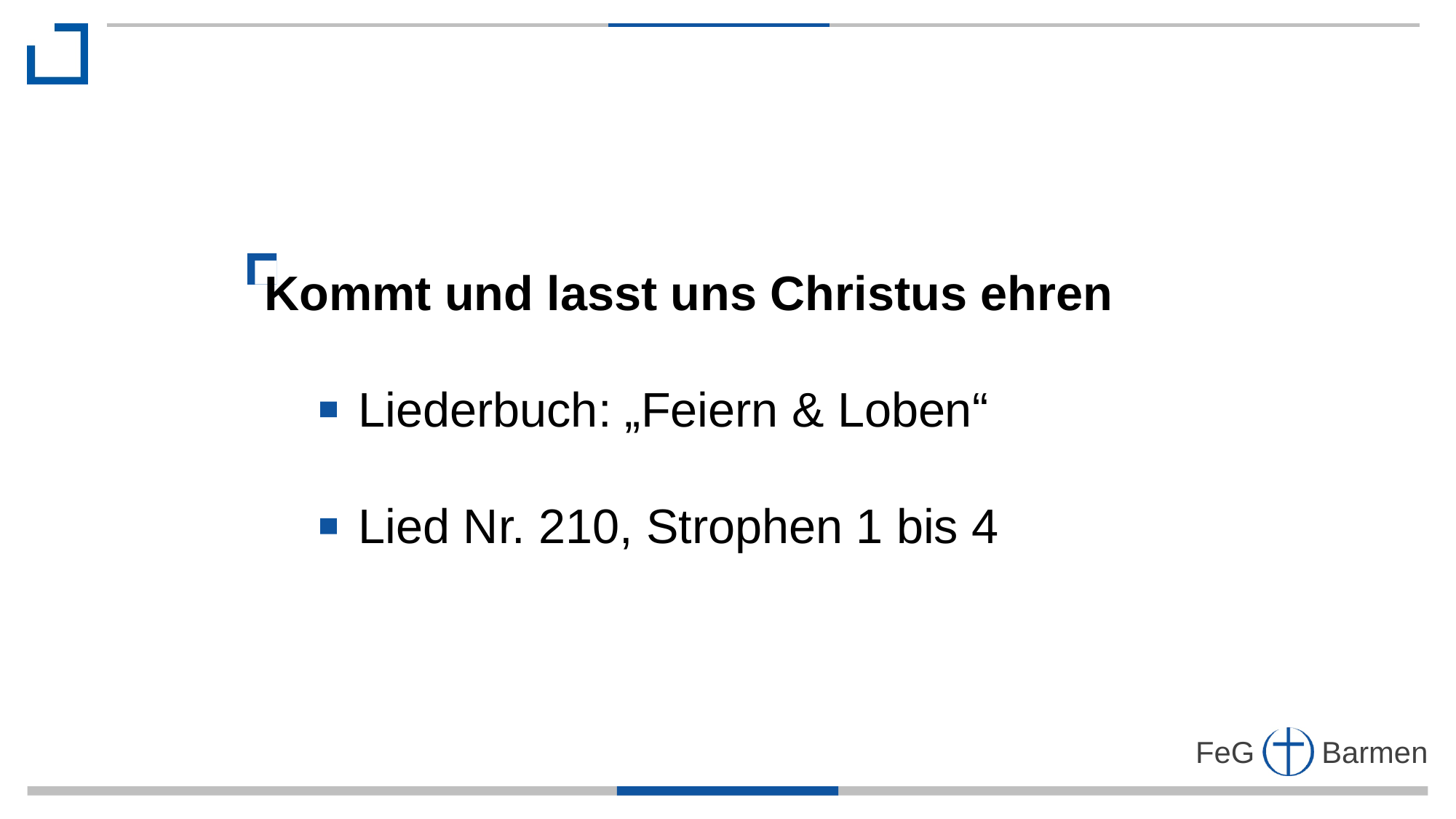

Kommt und lasst uns Christus ehren

       Liederbuch: „Feiern & Loben“

       Lied Nr. 210, Strophen 1 bis 4